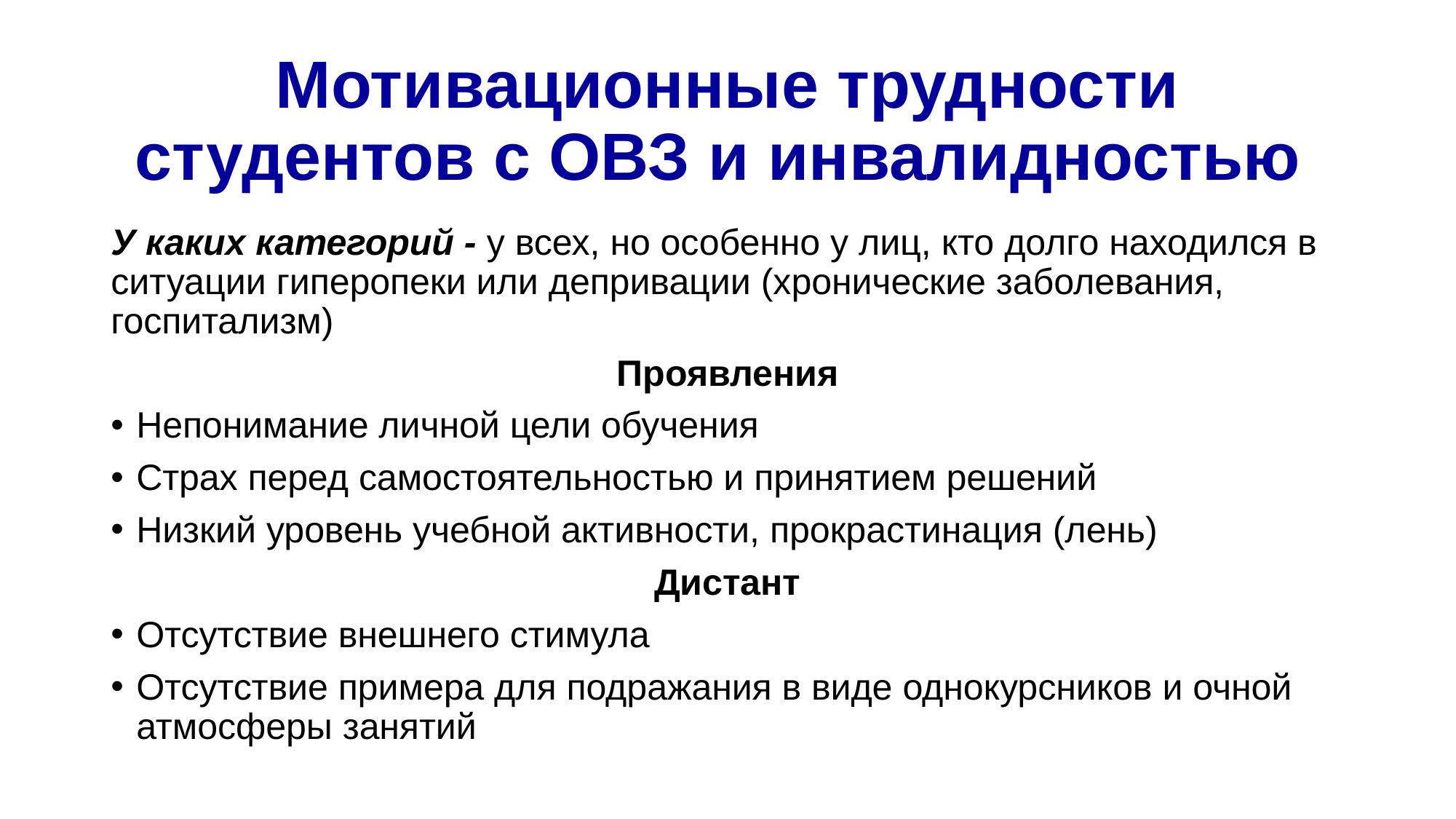

# Мотивационные трудности студентов с ОВЗ и инвалидностью
У каких категорий - у всех, но особенно у лиц, кто долго находился в ситуации гиперопеки или депривации (хронические заболевания, госпитализм)
Проявления
Непонимание личной цели обучения
Страх перед самостоятельностью и принятием решений
Низкий уровень учебной активности, прокрастинация (лень)
Дистант
Отсутствие внешнего стимула
Отсутствие примера для подражания в виде однокурсников и очной атмосферы занятий